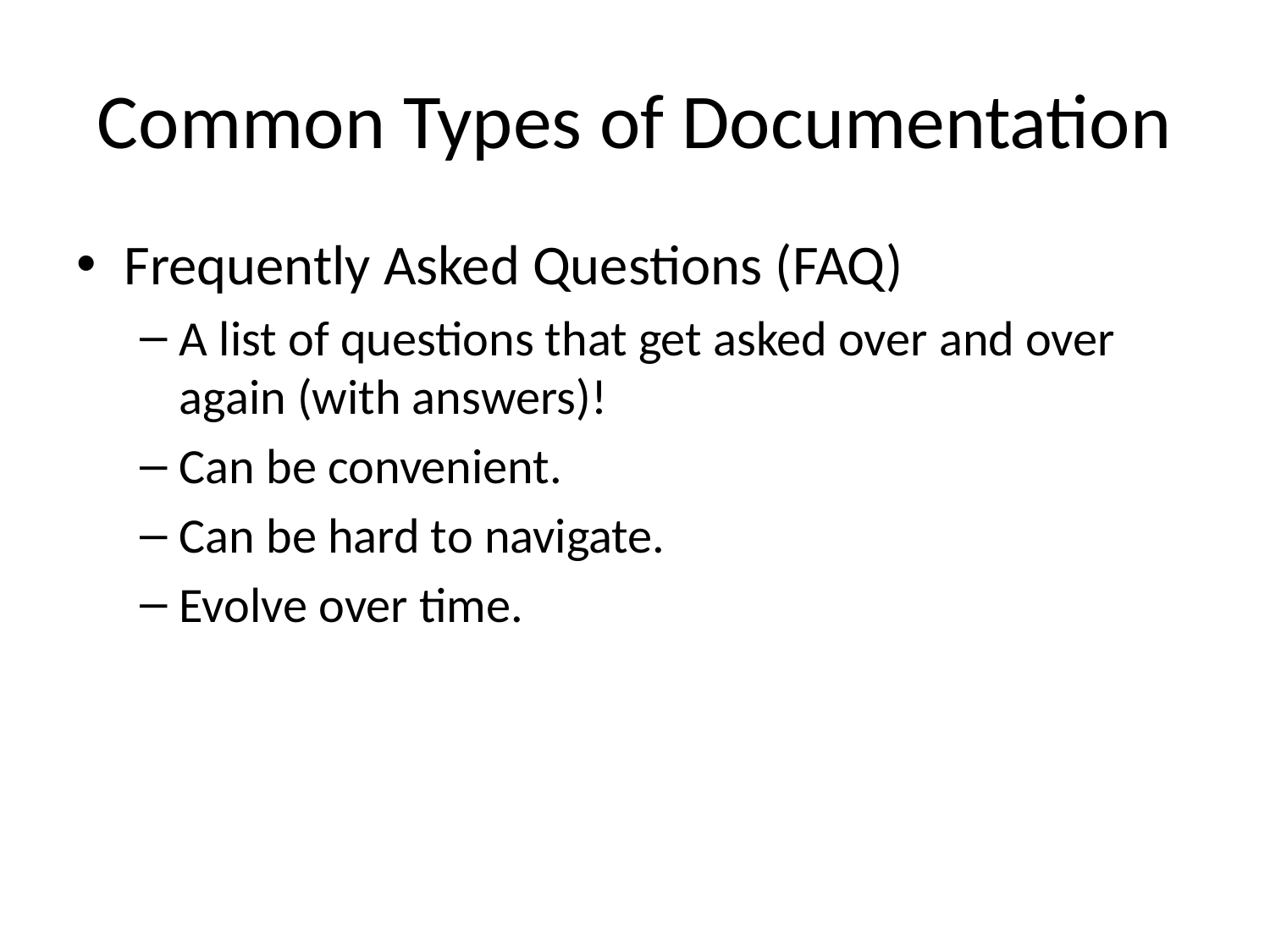

# Common Types of Documentation
Frequently Asked Questions (FAQ)
A list of questions that get asked over and over again (with answers)!
Can be convenient.
Can be hard to navigate.
Evolve over time.